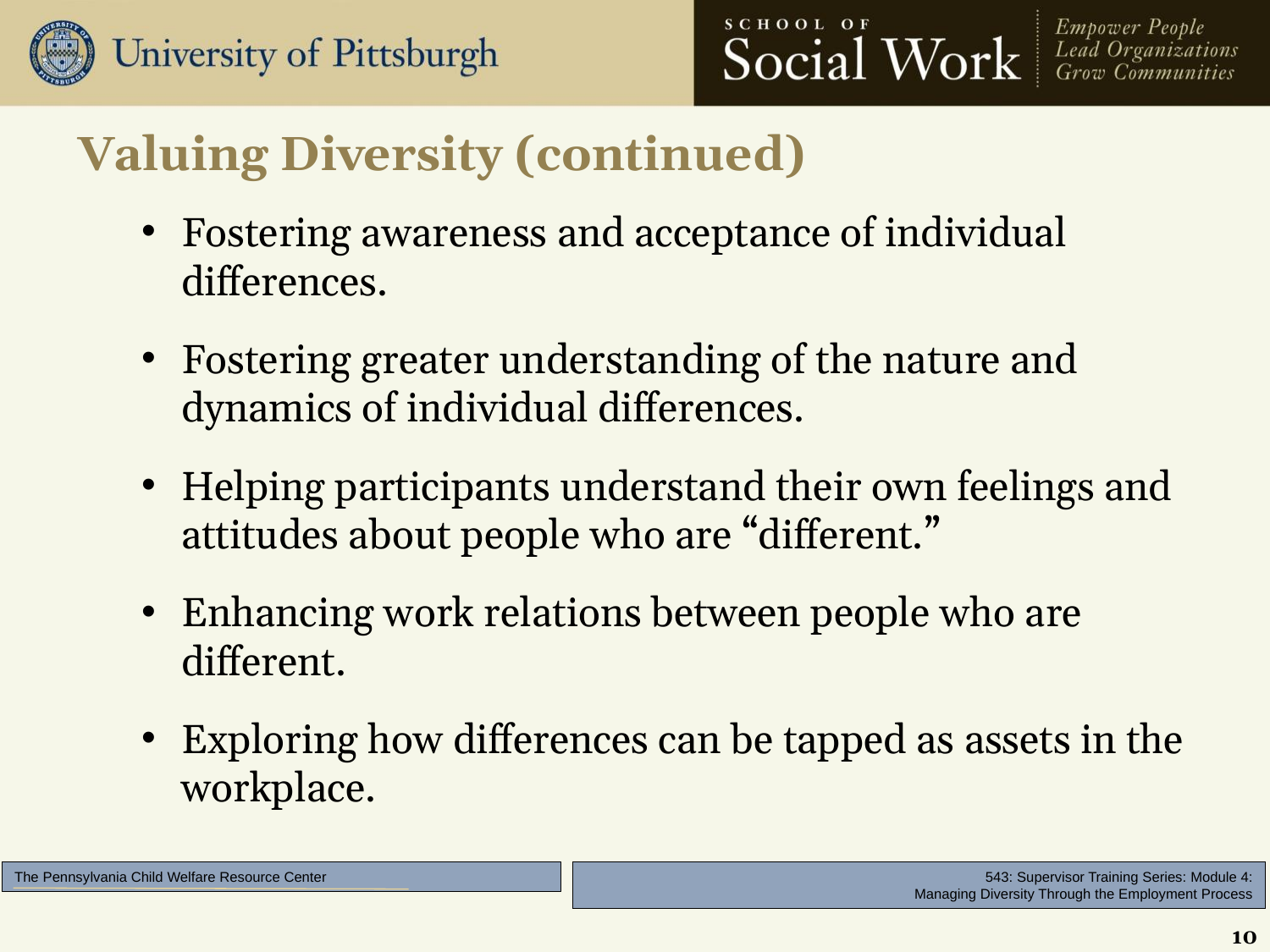

# Valuing Diversity (continued)
Fostering awareness and acceptance of individual differences.
Fostering greater understanding of the nature and dynamics of individual differences.
Helping participants understand their own feelings and attitudes about people who are “different.”
Enhancing work relations between people who are different.
Exploring how differences can be tapped as assets in the workplace.

10